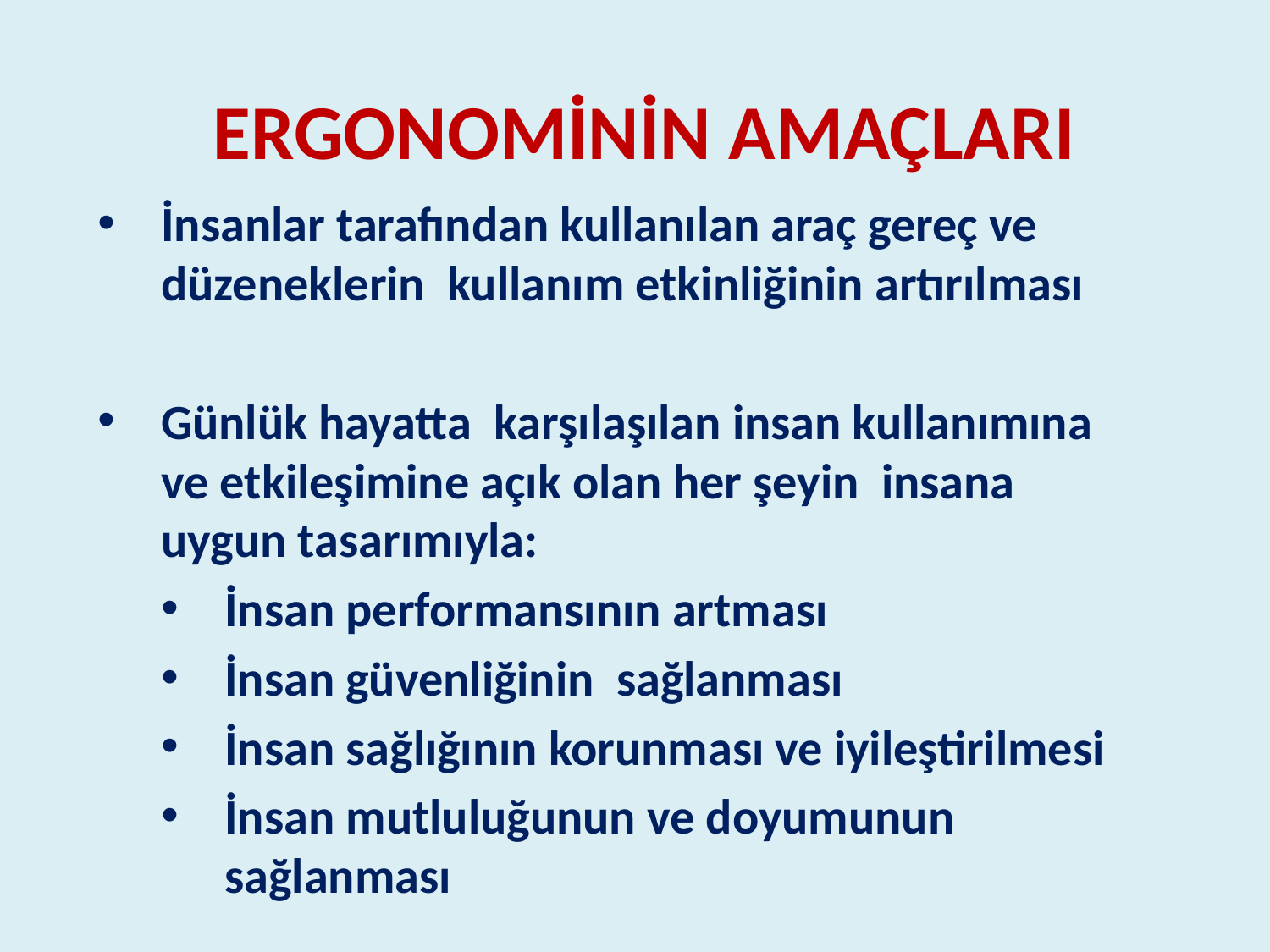

# ERGONOMİNİN AMAÇLARI
İnsanlar tarafından kullanılan araç gereç ve düzeneklerin  kullanım etkinliğinin artırılması

Günlük hayatta  karşılaşılan insan kullanımına ve etkileşimine açık olan her şeyin  insana uygun tasarımıyla:
İnsan performansının artması
İnsan güvenliğinin  sağlanması
İnsan sağlığının korunması ve iyileştirilmesi
İnsan mutluluğunun ve doyumunun sağlanması